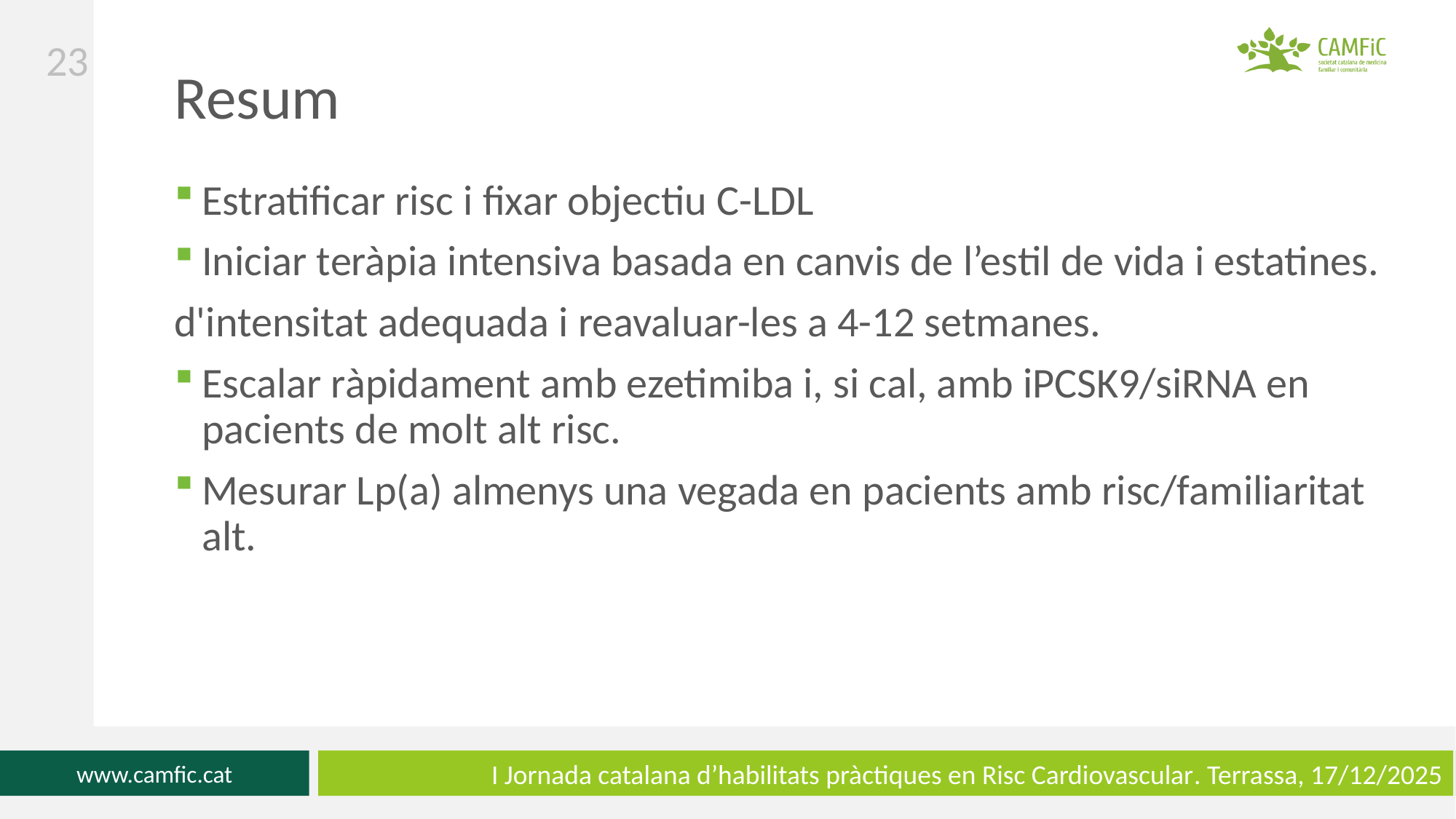

23
Resum
Estratificar risc i fixar objectiu C-LDL
Iniciar teràpia intensiva basada en canvis de l’estil de vida i estatines.
d'intensitat adequada i reavaluar-les a 4-12 setmanes.
Escalar ràpidament amb ezetimiba i, si cal, amb iPCSK9/siRNA en pacients de molt alt risc.
Mesurar Lp(a) almenys una vegada en pacients amb risc/familiaritat alt.